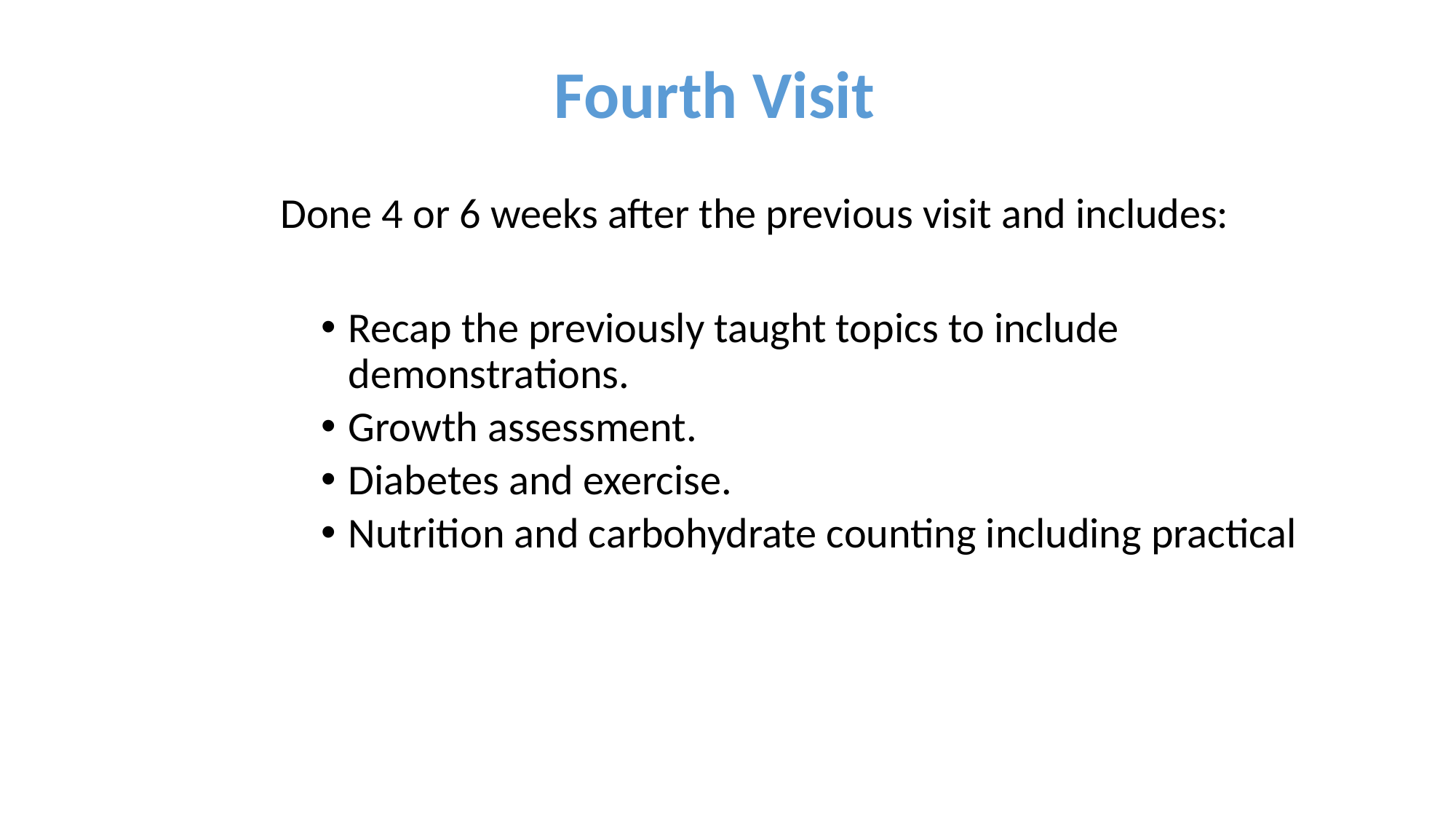

# Fourth Visit
Done 4 or 6 weeks after the previous visit and includes:

Recap the previously taught topics to include demonstrations.
Growth assessment.
Diabetes and exercise.
Nutrition and carbohydrate counting including practical